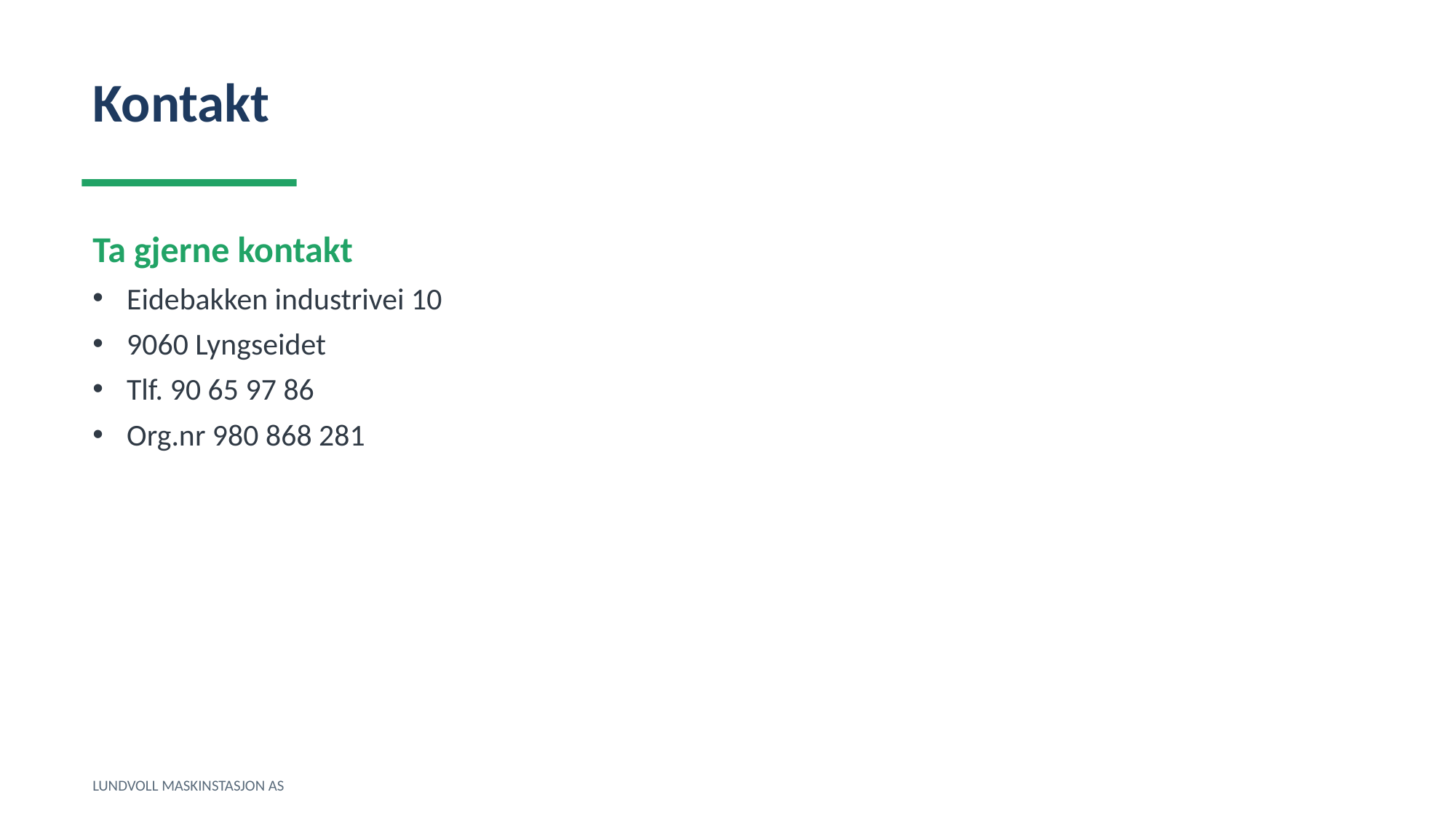

Kontakt

Ta gjerne kontakt
Eidebakken industrivei 10
9060 Lyngseidet
Tlf. 90 65 97 86
Org.nr 980 868 281
LUNDVOLL MASKINSTASJON AS